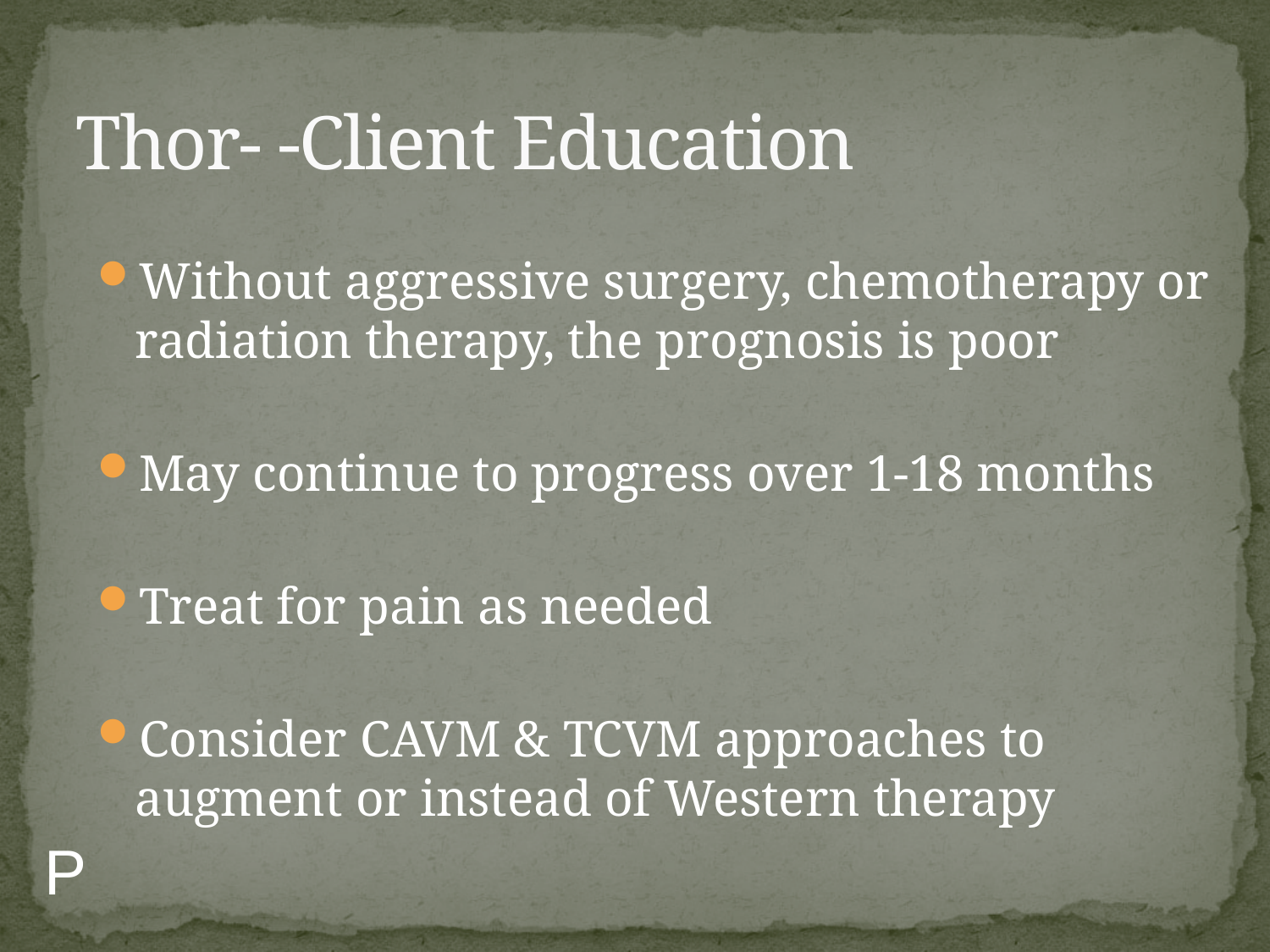

# Thor- -Client Education
Without aggressive surgery, chemotherapy or radiation therapy, the prognosis is poor

May continue to progress over 1-18 months

Treat for pain as needed

Consider CAVM & TCVM approaches to augment or instead of Western therapy
P